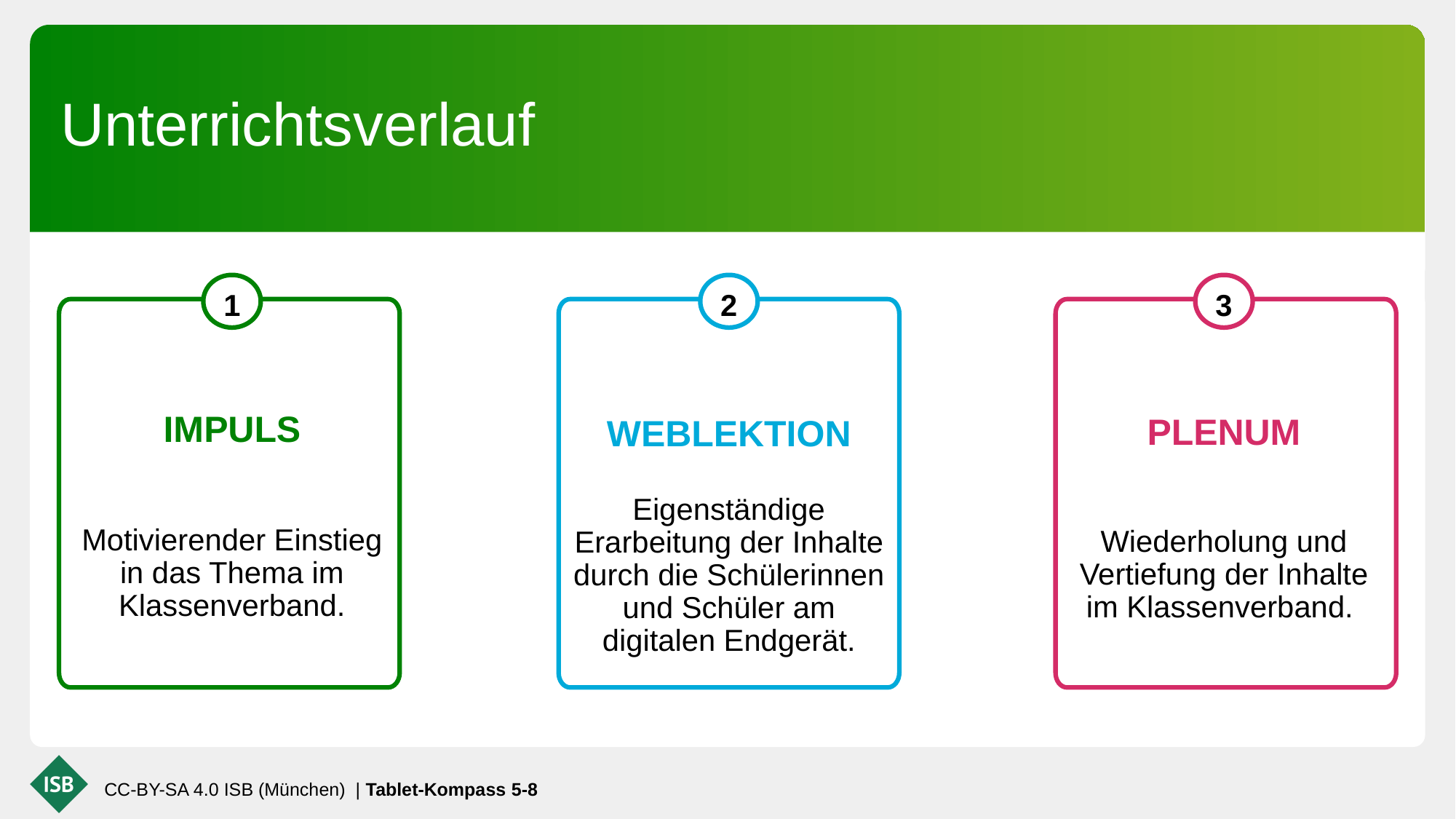

Unterrichtsverlauf
IMPULS
PLENUM
WEBLEKTION
Motivierender Einstieg in das Thema im Klassenverband.
Wiederholung und Vertiefung der Inhalte im Klassenverband.
Eigenständige Erarbeitung der Inhalte durch die Schülerinnen und Schüler am digitalen Endgerät.